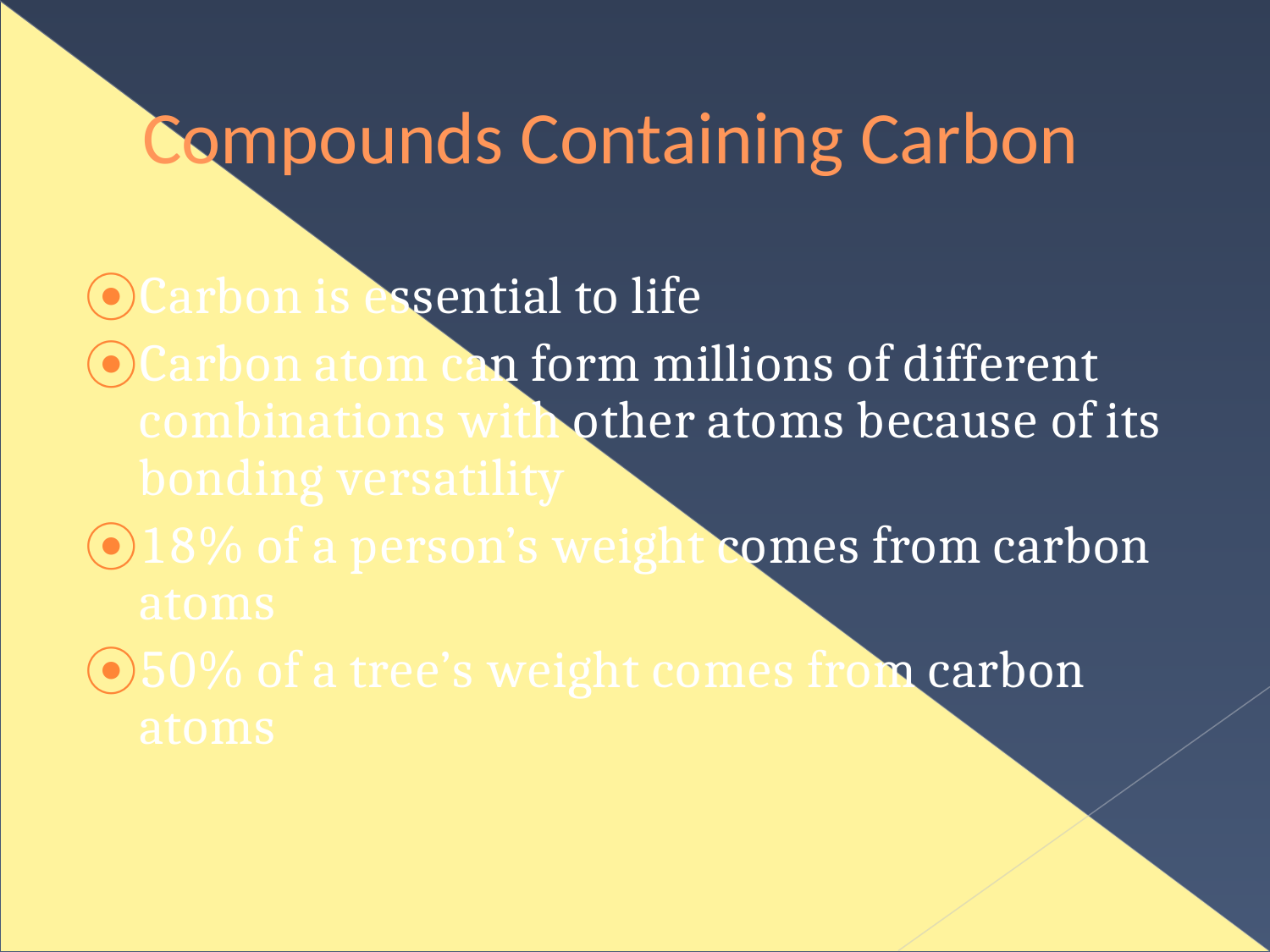

# Compounds Containing Carbon
Carbon is essential to life
Carbon atom can form millions of different combinations with other atoms because of its bonding versatility
18% of a person’s weight comes from carbon atoms
50% of a tree’s weight comes from carbon atoms